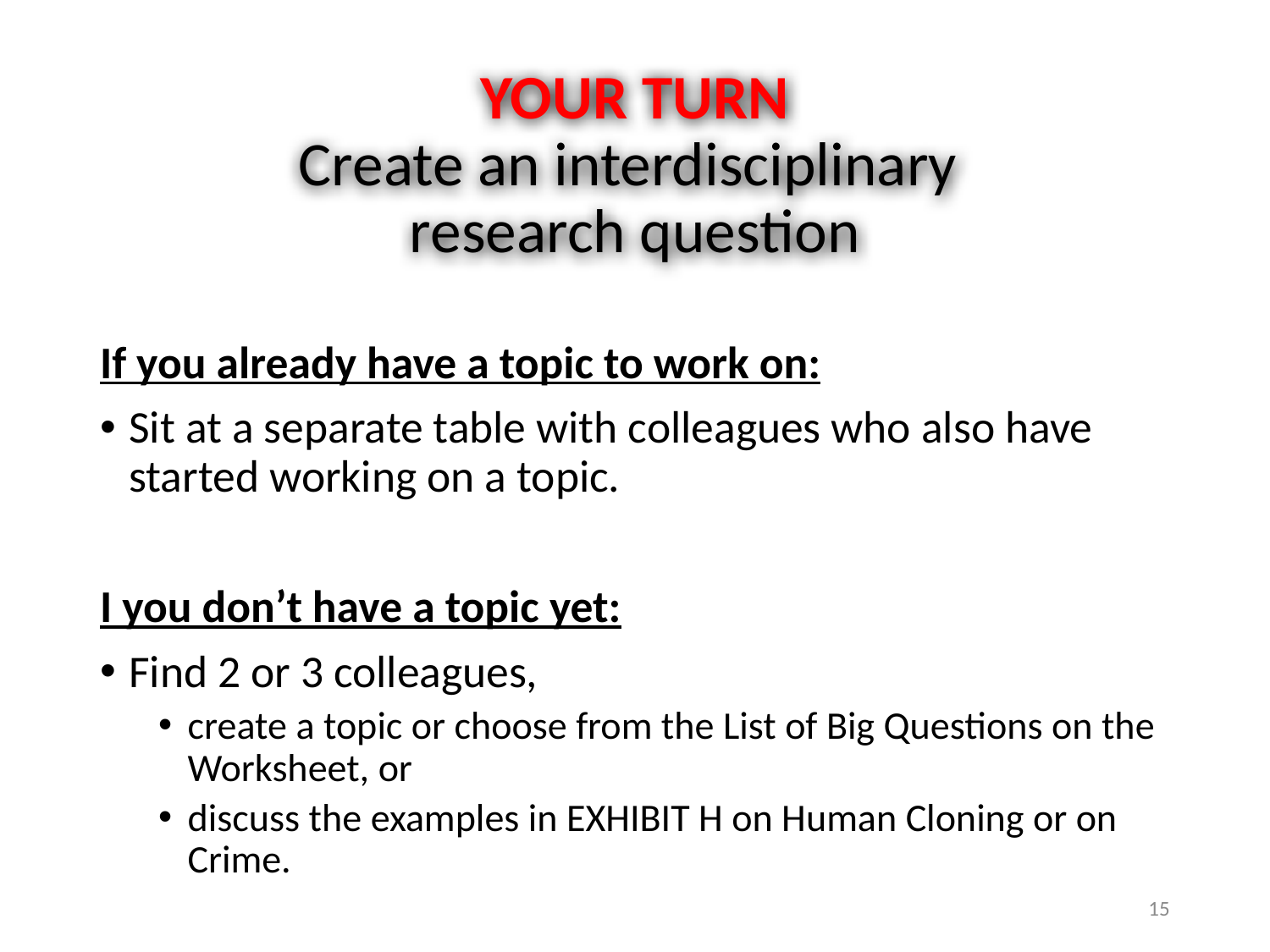

# YOUR TURN Create an interdisciplinary research question
If you already have a topic to work on:
Sit at a separate table with colleagues who also have started working on a topic.

I you don’t have a topic yet:
Find 2 or 3 colleagues,
create a topic or choose from the List of Big Questions on the Worksheet, or
discuss the examples in EXHIBIT H on Human Cloning or on Crime.
15